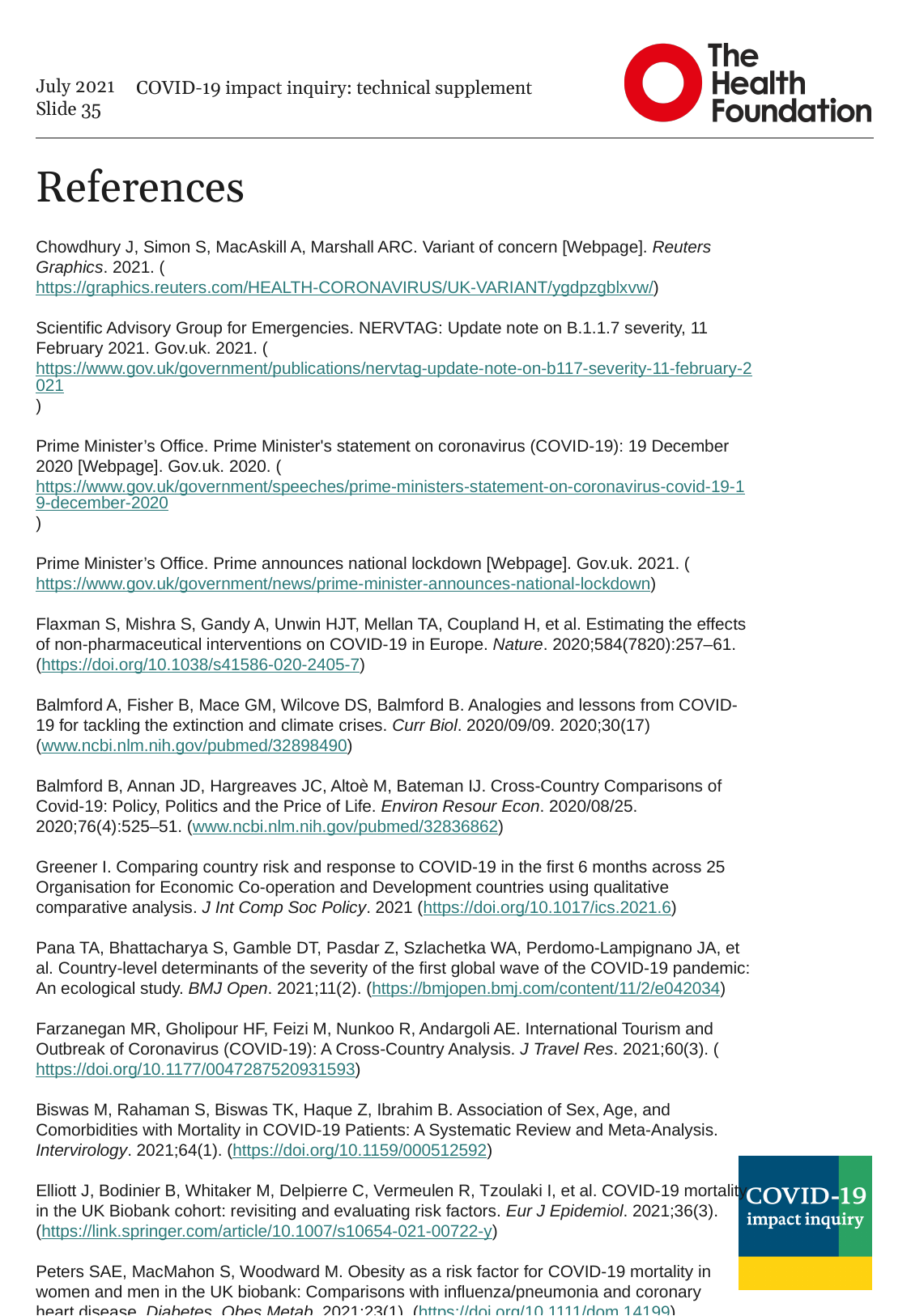

July 2021
Slide 35
COVID-19 impact inquiry: technical supplement

# References
Chowdhury J, Simon S, MacAskill A, Marshall ARC. Variant of concern [Webpage]. Reuters Graphics. 2021. (https://graphics.reuters.com/HEALTH-CORONAVIRUS/UK-VARIANT/ygdpzgblxvw/)

Scientific Advisory Group for Emergencies. NERVTAG: Update note on B.1.1.7 severity, 11 February 2021. Gov.uk. 2021. (https://www.gov.uk/government/publications/nervtag-update-note-on-b117-severity-11-february-2021)

Prime Minister’s Office. Prime Minister's statement on coronavirus (COVID-19): 19 December 2020 [Webpage]. Gov.uk. 2020. (https://www.gov.uk/government/speeches/prime-ministers-statement-on-coronavirus-covid-19-19-december-2020)

Prime Minister’s Office. Prime announces national lockdown [Webpage]. Gov.uk. 2021. (https://www.gov.uk/government/news/prime-minister-announces-national-lockdown)

Flaxman S, Mishra S, Gandy A, Unwin HJT, Mellan TA, Coupland H, et al. Estimating the effects
of non-pharmaceutical interventions on COVID-19 in Europe. Nature. 2020;584(7820):257–61.
(https://doi.org/10.1038/s41586-020-2405-7)

Balmford A, Fisher B, Mace GM, Wilcove DS, Balmford B. Analogies and lessons from COVID-19 for tackling the extinction and climate crises. Curr Biol. 2020/09/09. 2020;30(17)
(www.ncbi.nlm.nih.gov/pubmed/32898490)

Balmford B, Annan JD, Hargreaves JC, Altoè M, Bateman IJ. Cross-Country Comparisons of Covid-19: Policy, Politics and the Price of Life. Environ Resour Econ. 2020/08/25. 2020;76(4):525–51. (www.ncbi.nlm.nih.gov/pubmed/32836862)

Greener I. Comparing country risk and response to COVID-19 in the first 6 months across 25 Organisation for Economic Co-operation and Development countries using qualitative comparative analysis. J Int Comp Soc Policy. 2021 (https://doi.org/10.1017/ics.2021.6)

Pana TA, Bhattacharya S, Gamble DT, Pasdar Z, Szlachetka WA, Perdomo-Lampignano JA, et al. Country-level determinants of the severity of the first global wave of the COVID-19 pandemic: An ecological study. BMJ Open. 2021;11(2). (https://bmjopen.bmj.com/content/11/2/e042034)

Farzanegan MR, Gholipour HF, Feizi M, Nunkoo R, Andargoli AE. International Tourism and Outbreak of Coronavirus (COVID-19): A Cross-Country Analysis. J Travel Res. 2021;60(3). (https://doi.org/10.1177/0047287520931593)

Biswas M, Rahaman S, Biswas TK, Haque Z, Ibrahim B. Association of Sex, Age, and Comorbidities with Mortality in COVID-19 Patients: A Systematic Review and Meta-Analysis. Intervirology. 2021;64(1). (https://doi.org/10.1159/000512592)

Elliott J, Bodinier B, Whitaker M, Delpierre C, Vermeulen R, Tzoulaki I, et al. COVID-19 mortality in the UK Biobank cohort: revisiting and evaluating risk factors. Eur J Epidemiol. 2021;36(3).
(https://link.springer.com/article/10.1007/s10654-021-00722-y)

Peters SAE, MacMahon S, Woodward M. Obesity as a risk factor for COVID-19 mortality in women and men in the UK biobank: Comparisons with influenza/pneumonia and coronary
heart disease. Diabetes, Obes Metab. 2021;23(1). (https://doi.org/10.1111/dom.14199)